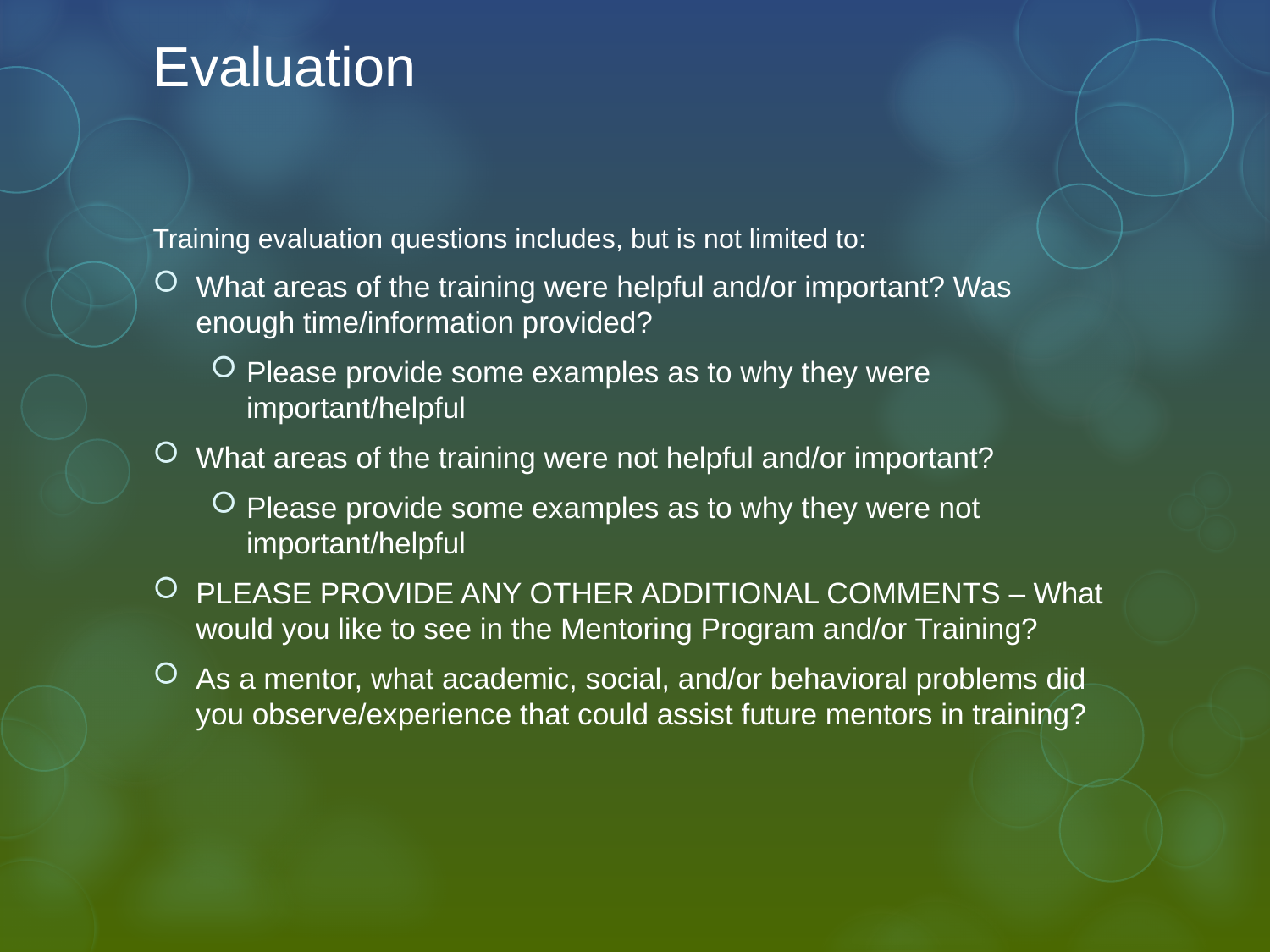

# Evaluation
Training evaluation questions includes, but is not limited to:
What areas of the training were helpful and/or important? Was enough time/information provided?
Please provide some examples as to why they were important/helpful
What areas of the training were not helpful and/or important?
Please provide some examples as to why they were not important/helpful
PLEASE PROVIDE ANY OTHER ADDITIONAL COMMENTS – What would you like to see in the Mentoring Program and/or Training?
As a mentor, what academic, social, and/or behavioral problems did you observe/experience that could assist future mentors in training?